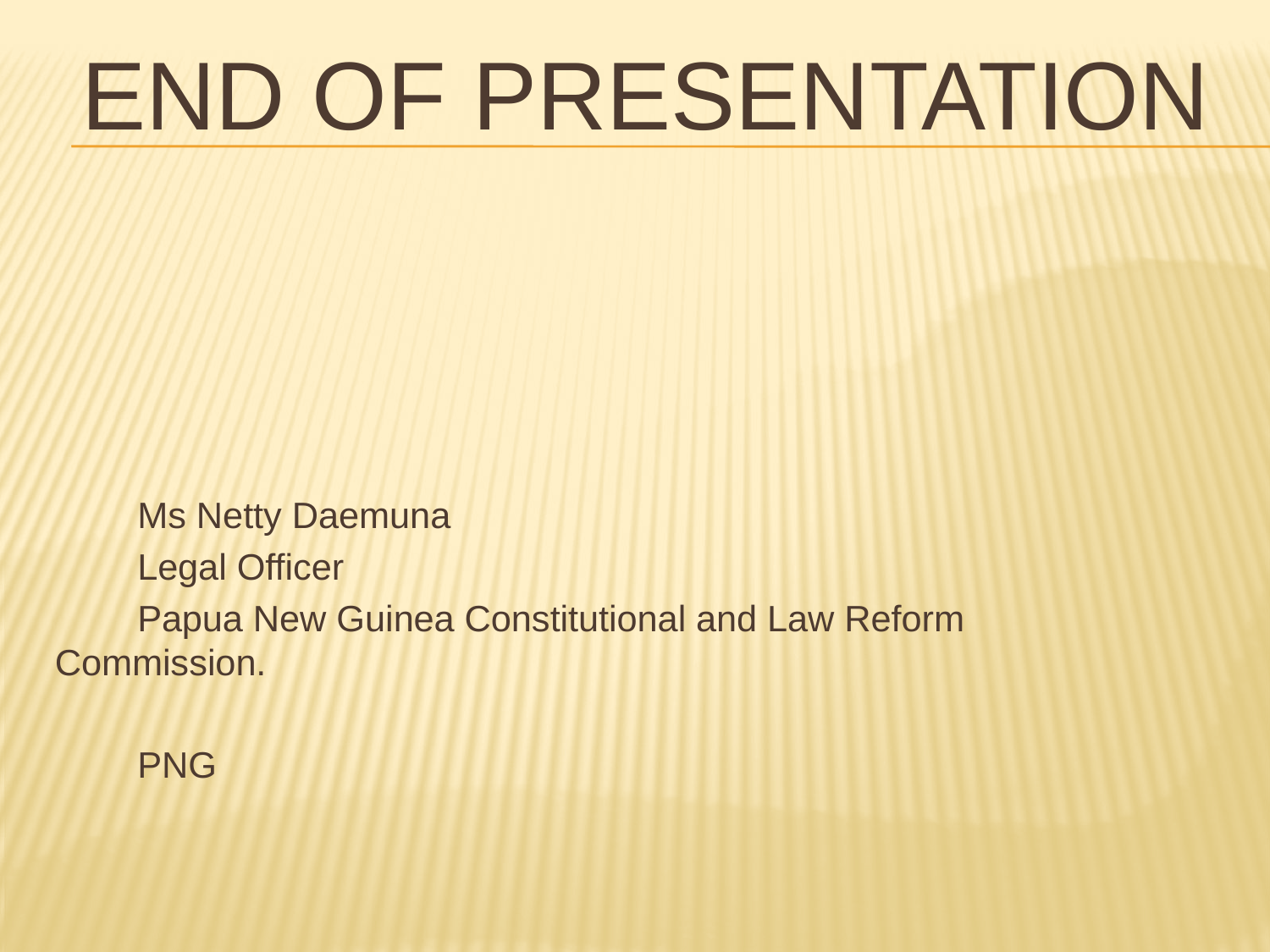

# End of Presentation
	Ms Netty Daemuna
	Legal Officer
	Papua New Guinea Constitutional and Law Reform 	Commission.

	PNG